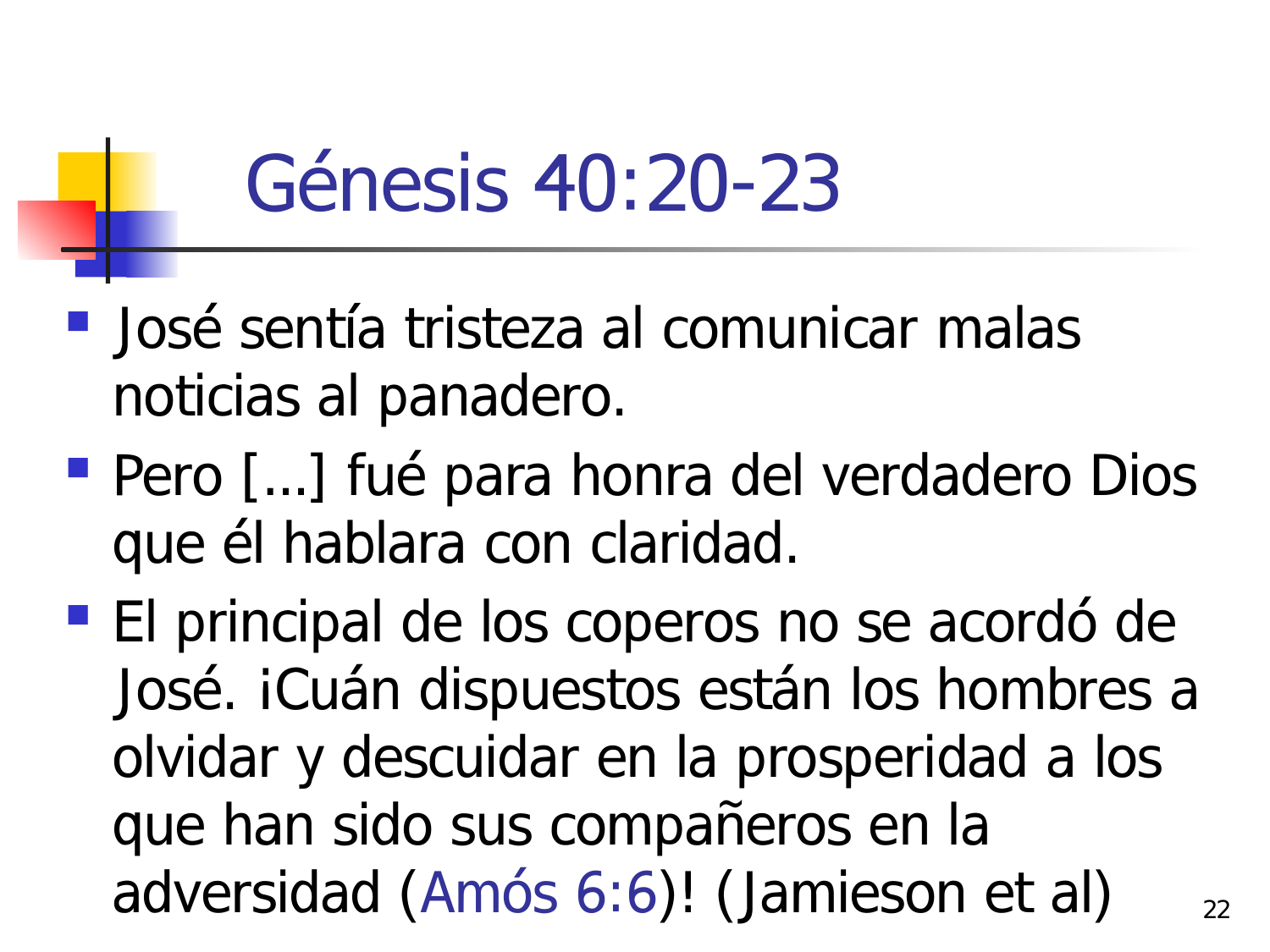

# Génesis 40:20-23
José sentía tristeza al comunicar malas noticias al panadero.
Pero […] fué para honra del verdadero Dios que él hablara con claridad.
El principal de los coperos no se acordó de José. ¡Cuán dispuestos están los hombres a olvidar y descuidar en la prosperidad a los que han sido sus compañeros en la adversidad (Amós 6:6)! (Jamieson et al)
22